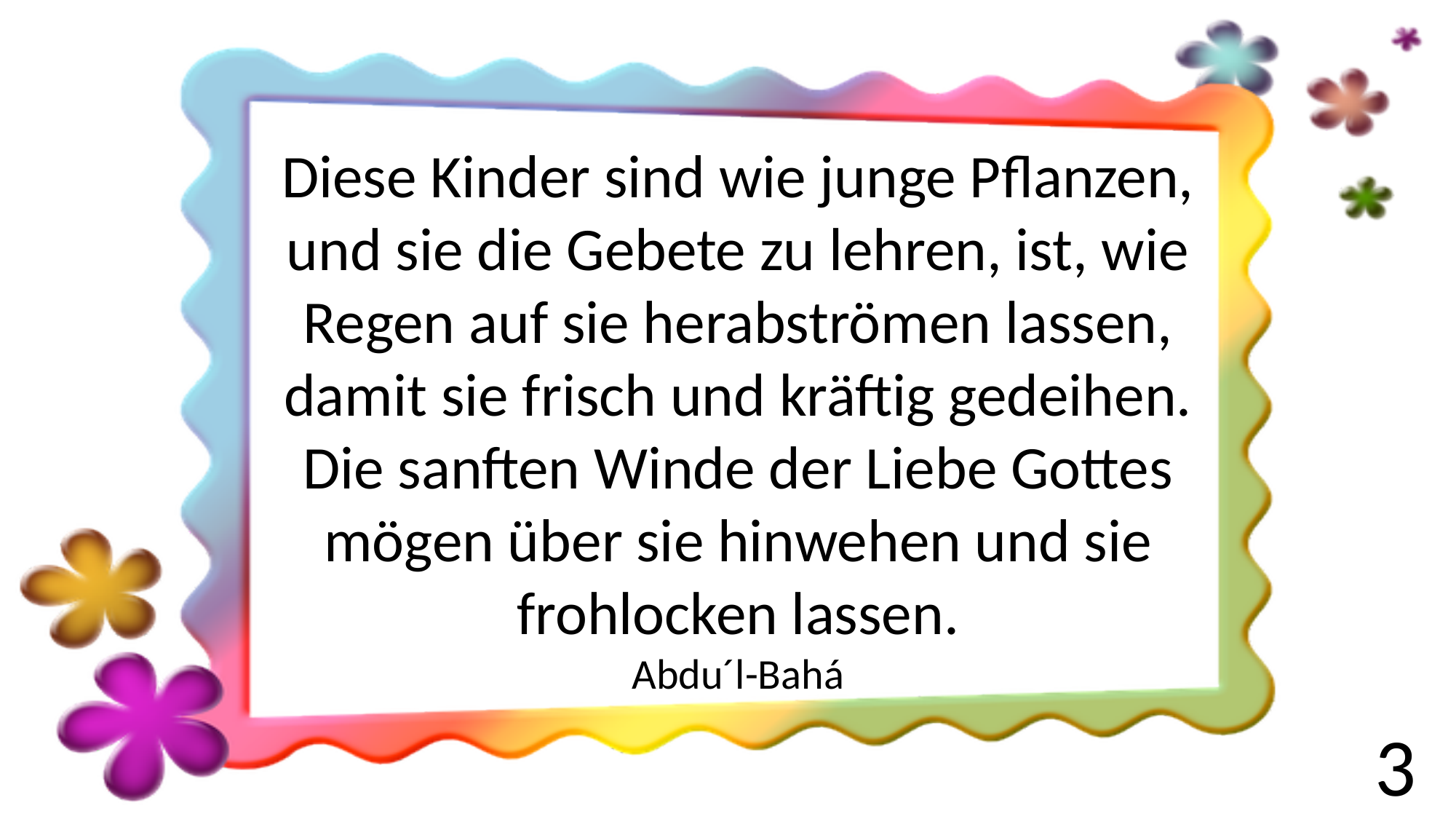

Diese Kinder sind wie junge Pflanzen, und sie die Gebete zu lehren, ist, wie Regen auf sie herabströmen lassen, damit sie frisch und kräftig gedeihen. Die sanften Winde der Liebe Gottes mögen über sie hinwehen und sie frohlocken lassen.
Abdu´l-Bahá
3